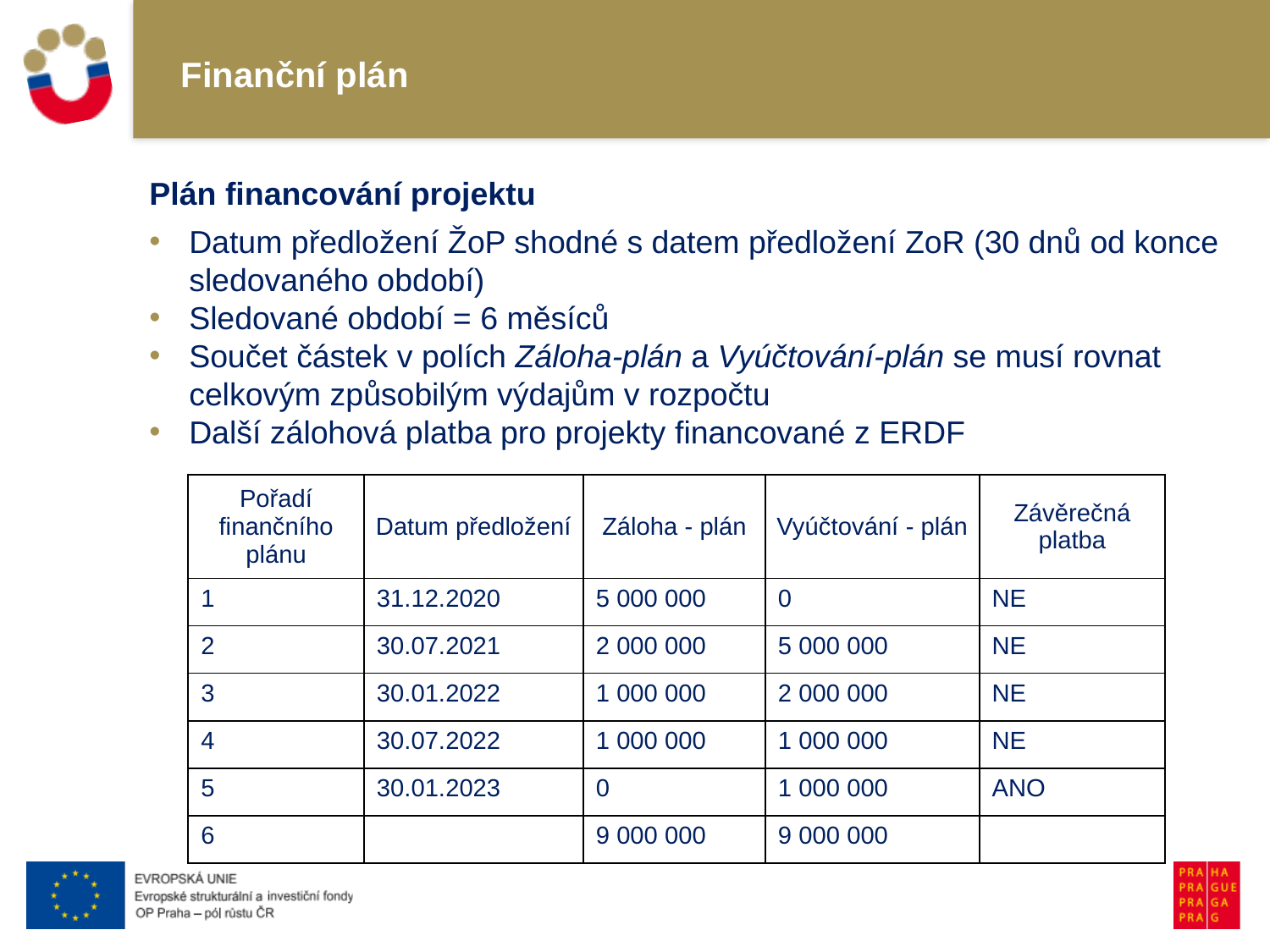

# Finanční plán

Plán financování projektu
Datum předložení ŽoP shodné s datem předložení ZoR (30 dnů od konce sledovaného období)
Sledované období = 6 měsíců
Součet částek v polích Záloha-plán a Vyúčtování-plán se musí rovnat celkovým způsobilým výdajům v rozpočtu
Další zálohová platba pro projekty financované z ERDF

| Pořadí finančního plánu | Datum předložení | Záloha - plán | Vyúčtování - plán | Závěrečná platba |
| --- | --- | --- | --- | --- |
| 1 | 31.12.2020 | 5 000 000 | 0 | NE |
| 2 | 30.07.2021 | 2 000 000 | 5 000 000 | NE |
| 3 | 30.01.2022 | 1 000 000 | 2 000 000 | NE |
| 4 | 30.07.2022 | 1 000 000 | 1 000 000 | NE |
| 5 | 30.01.2023 | 0 | 1 000 000 | ANO |
| 6 |  | 9 000 000 | 9 000 000 |  |